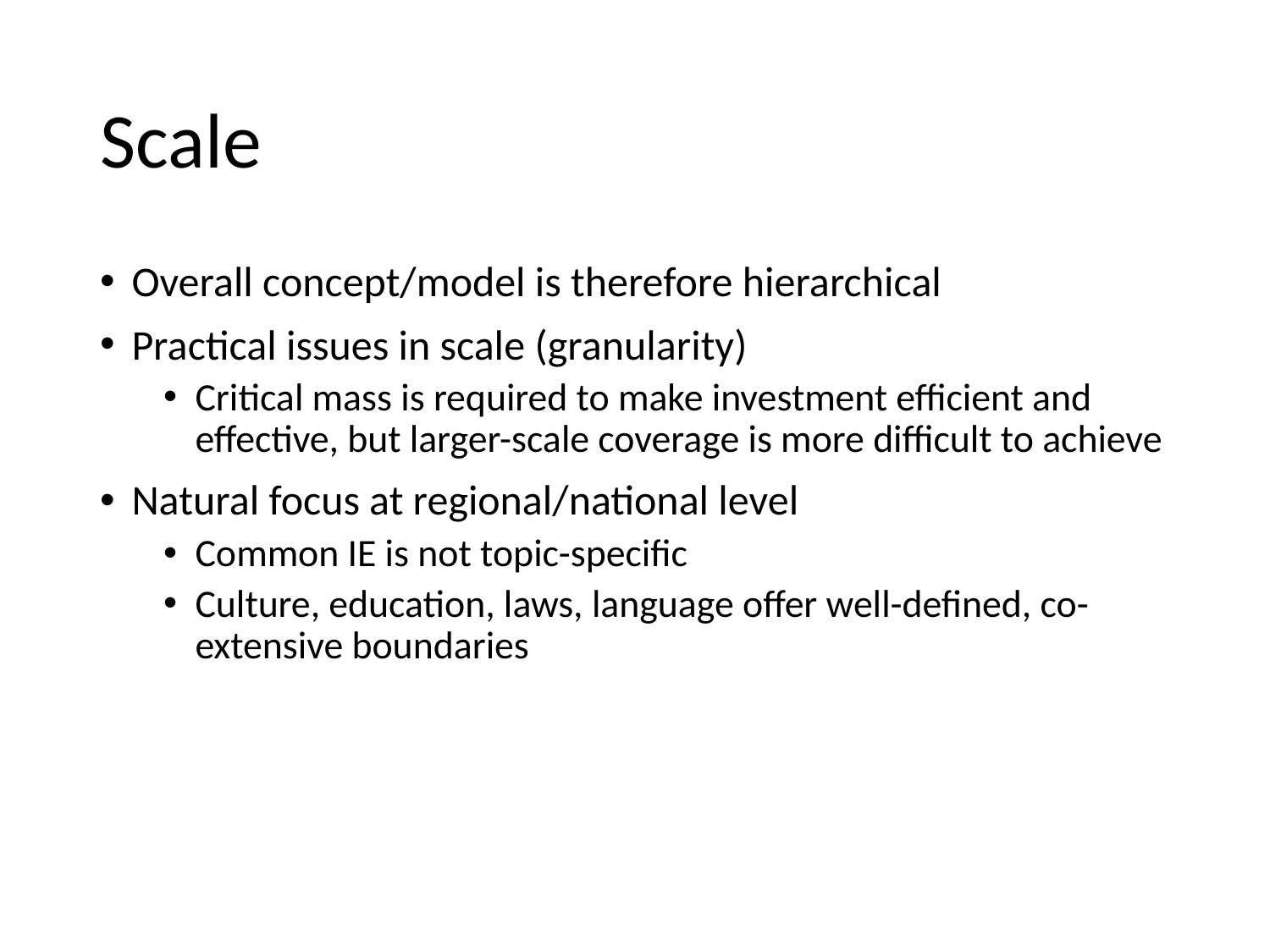

# Scale
Overall concept/model is therefore hierarchical
Practical issues in scale (granularity)
Critical mass is required to make investment efficient and effective, but larger-scale coverage is more difficult to achieve
Natural focus at regional/national level
Common IE is not topic-specific
Culture, education, laws, language offer well-defined, co-extensive boundaries